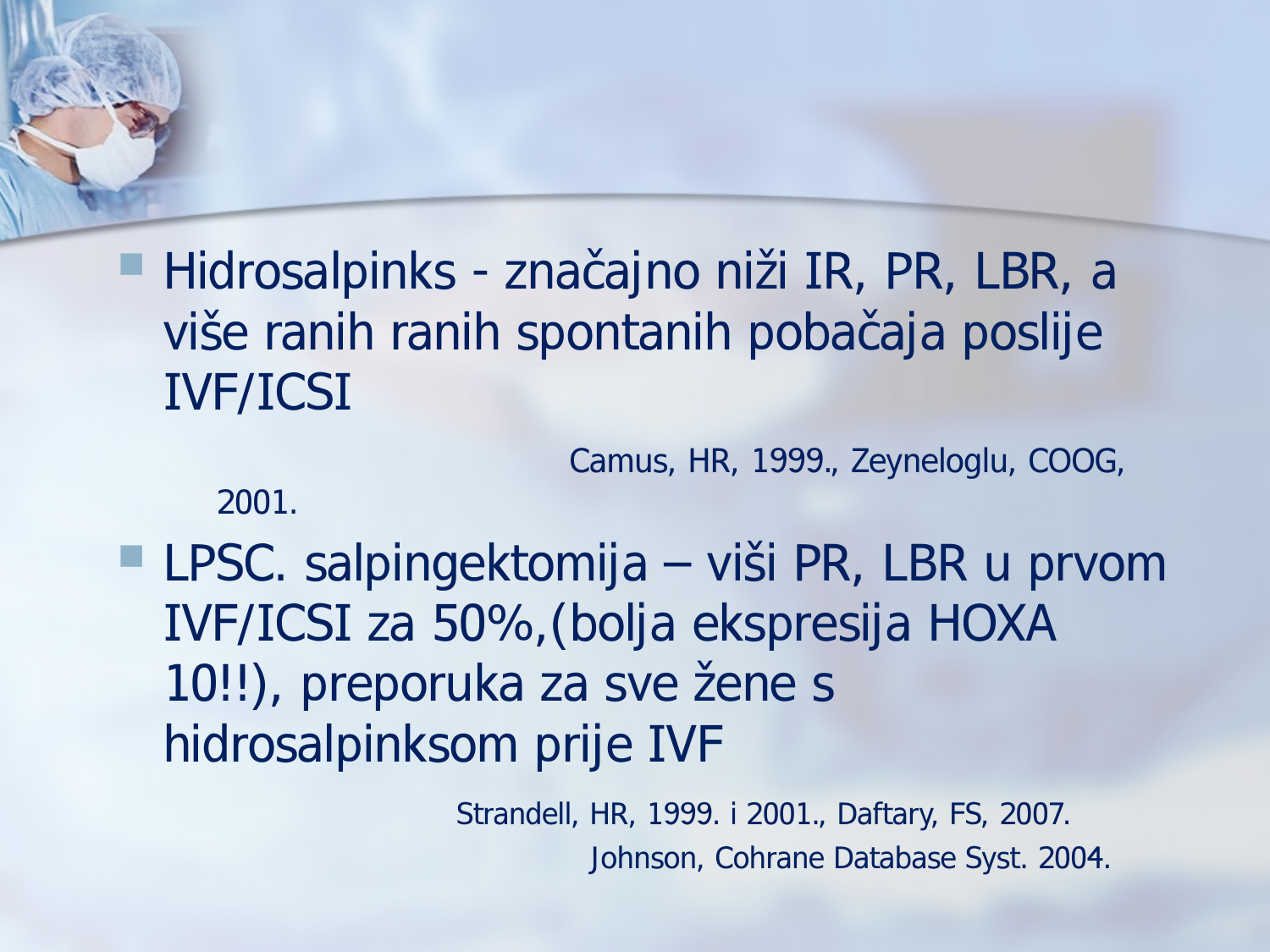

#
Hidrosalpinks - značajno niži IR, PR, LBR, a više ranih ranih spontanih pobačaja poslije IVF/ICSI
                     	 Camus, HR, 1999., Zeyneloglu, COOG, 2001.
LPSC. salpingektomija – viši PR, LBR u prvom IVF/ICSI za 50%,(bolja ekspresija HOXA 10!!), preporuka za sve žene s hidrosalpinksom prije IVF
                   	 Strandell, HR, 1999. i 2001., Daftary, FS, 2007.
                                            Johnson, Cohrane Database Syst. 2004.